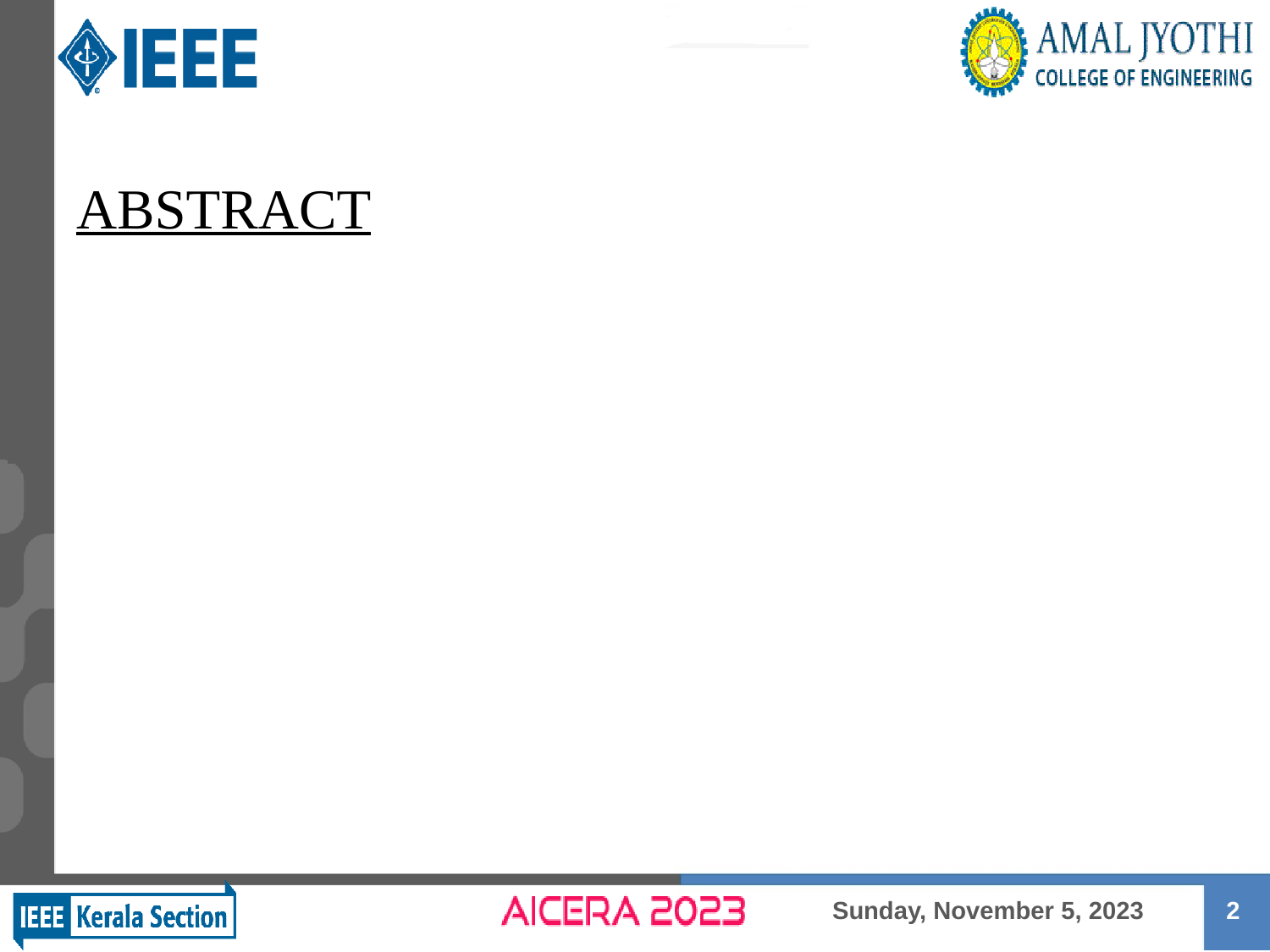

# ABSTRACT

Sunday, November 5, 2023
2